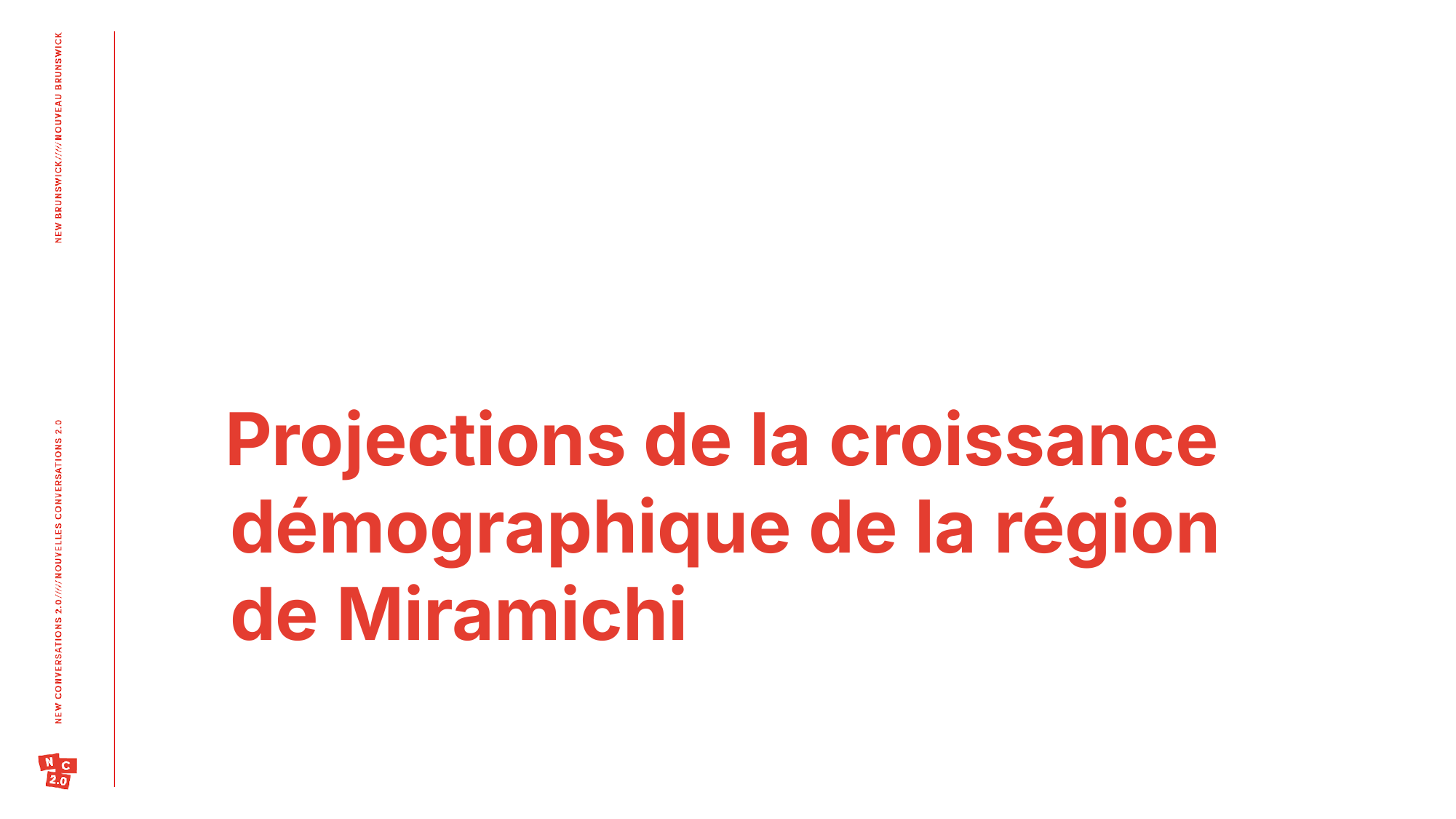

Projections de la croissance démographique de la région de Miramichi